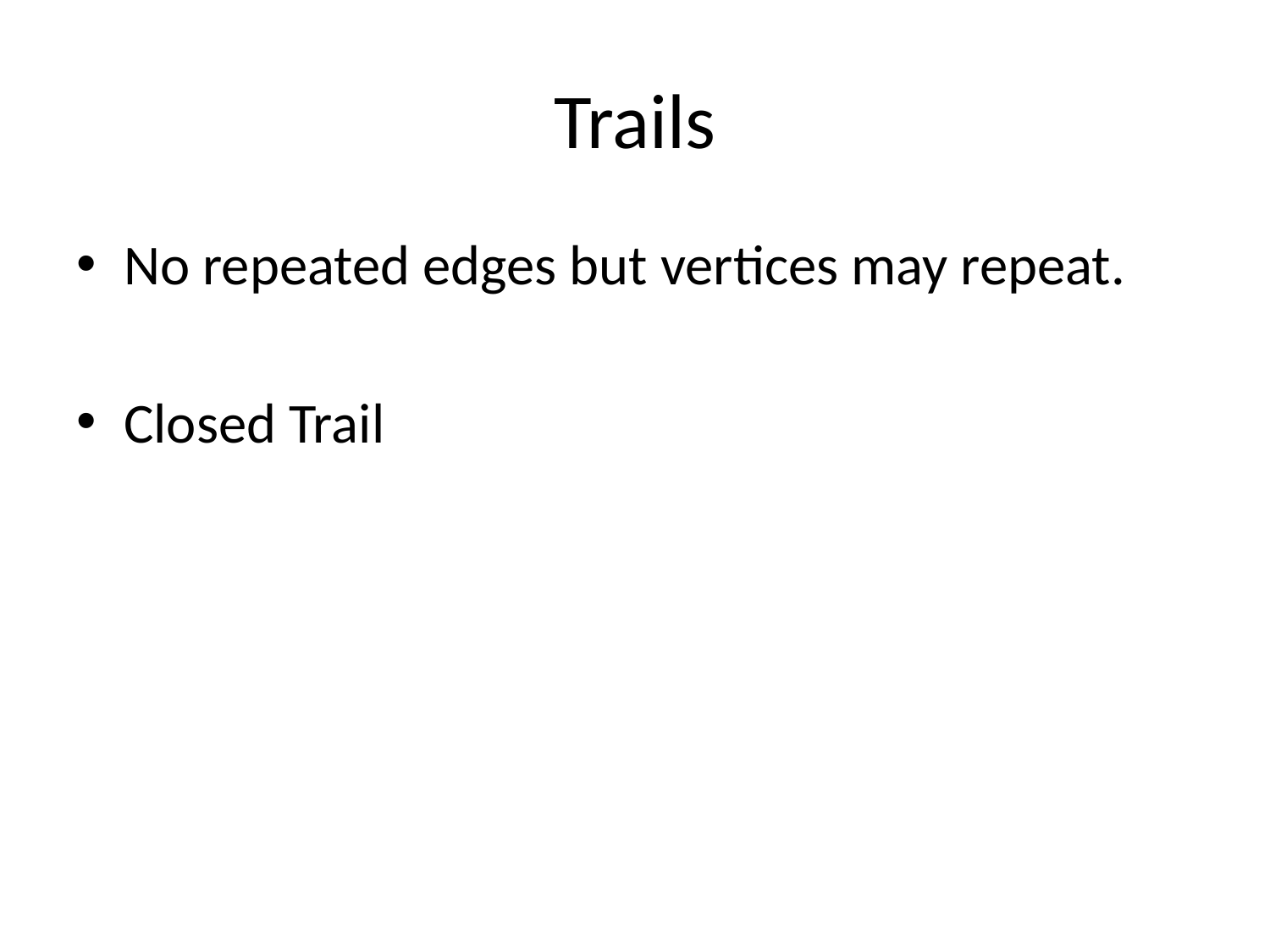

# Trails
No repeated edges but vertices may repeat.

Closed Trail